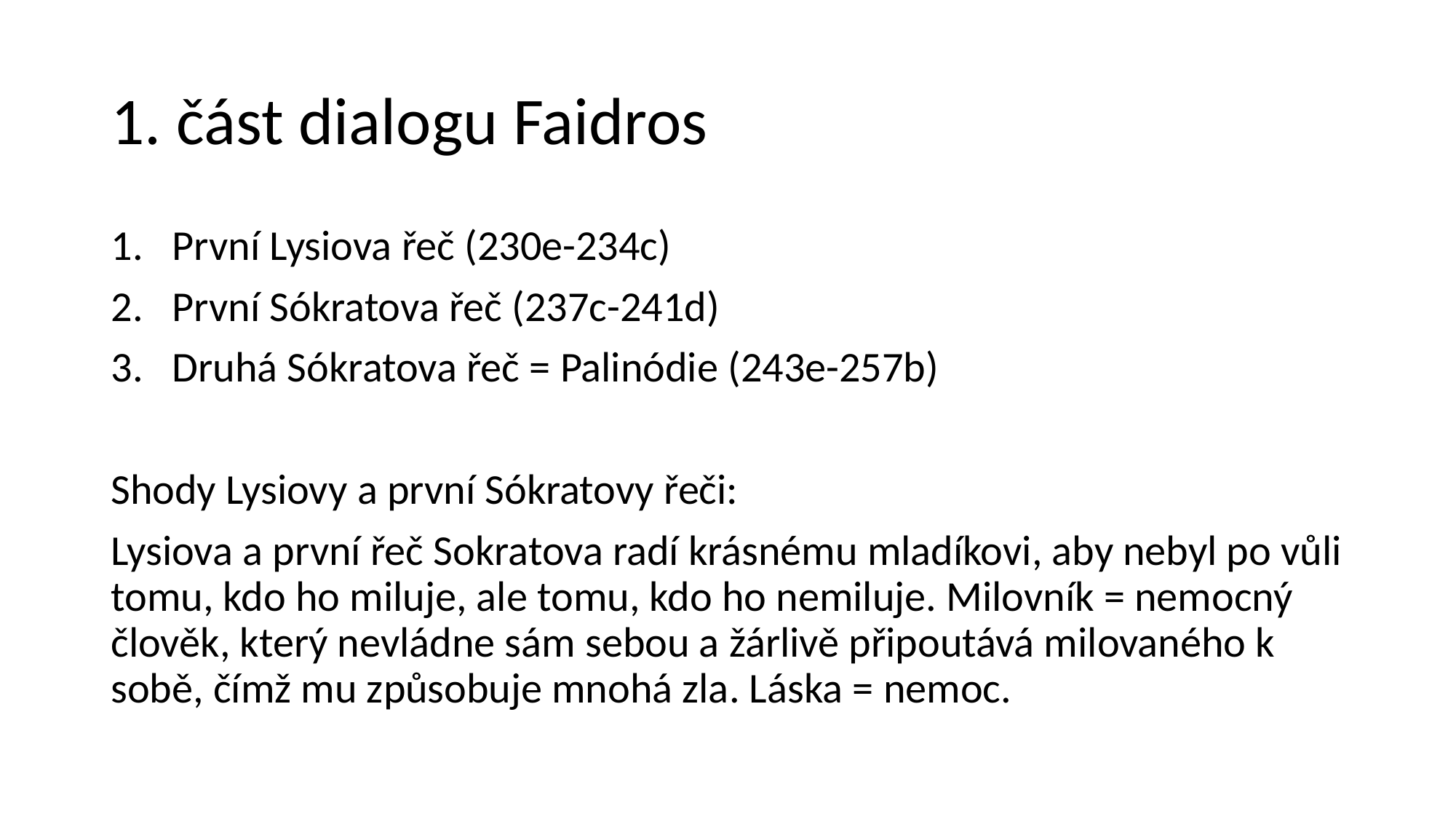

# 1. část dialogu Faidros
První Lysiova řeč (230e-234c)
První Sókratova řeč (237c-241d)
Druhá Sókratova řeč = Palinódie (243e-257b)

Shody Lysiovy a první Sókratovy řeči:
Lysiova a první řeč Sokratova radí krásnému mladíkovi, aby nebyl po vůli tomu, kdo ho miluje, ale tomu, kdo ho nemiluje. Milovník = nemocný člověk, který nevládne sám sebou a žárlivě připoutává milovaného k sobě, čímž mu způsobuje mnohá zla. Láska = nemoc.